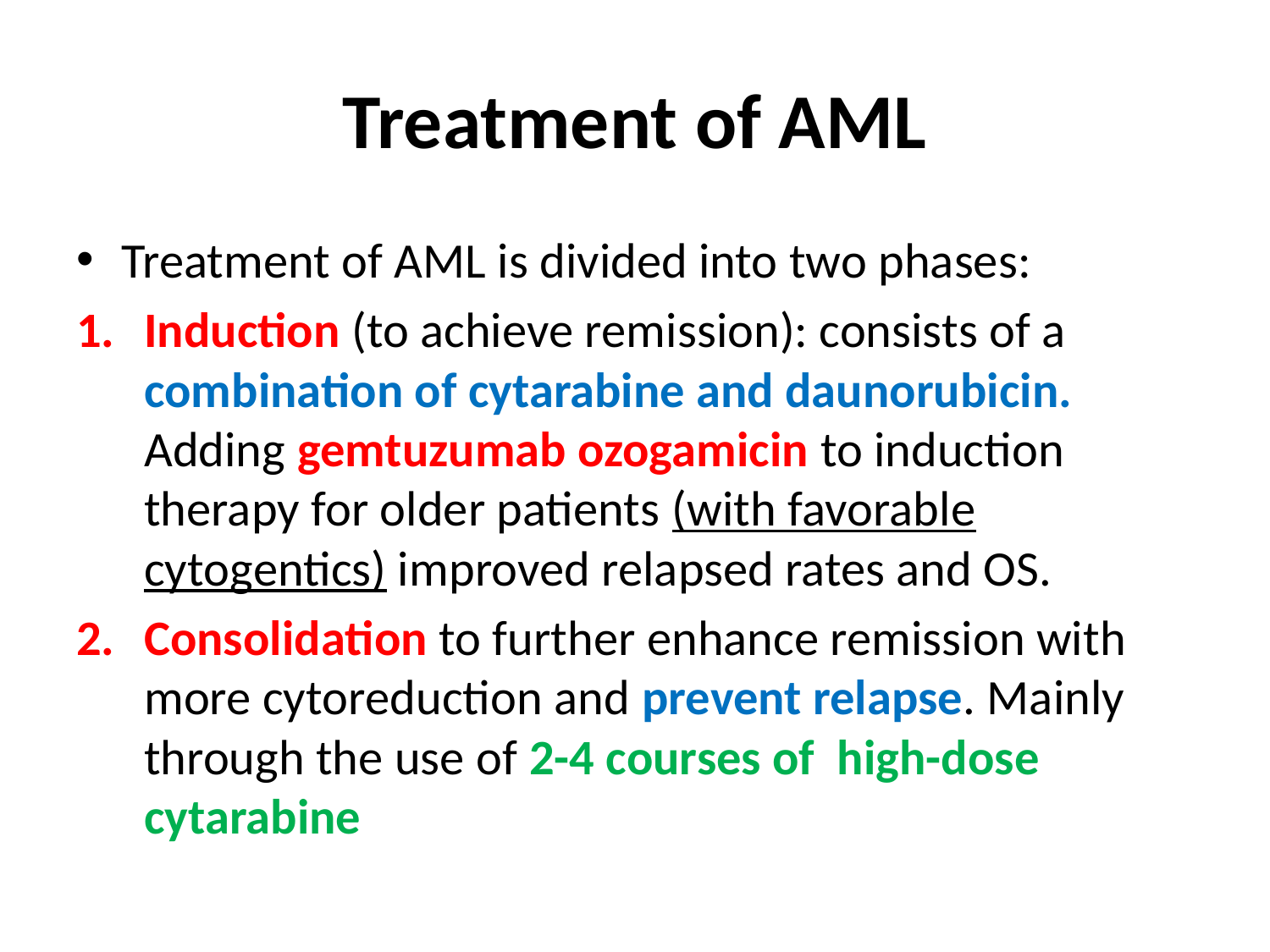

# Treatment of AML
Treatment of AML is divided into two phases:
Induction (to achieve remission): consists of a combination of cytarabine and daunorubicin. Adding gemtuzumab ozogamicin to induction therapy for older patients (with favorable cytogentics) improved relapsed rates and OS.
Consolidation to further enhance remission with more cytoreduction and prevent relapse. Mainly through the use of 2-4 courses of  high-dose cytarabine